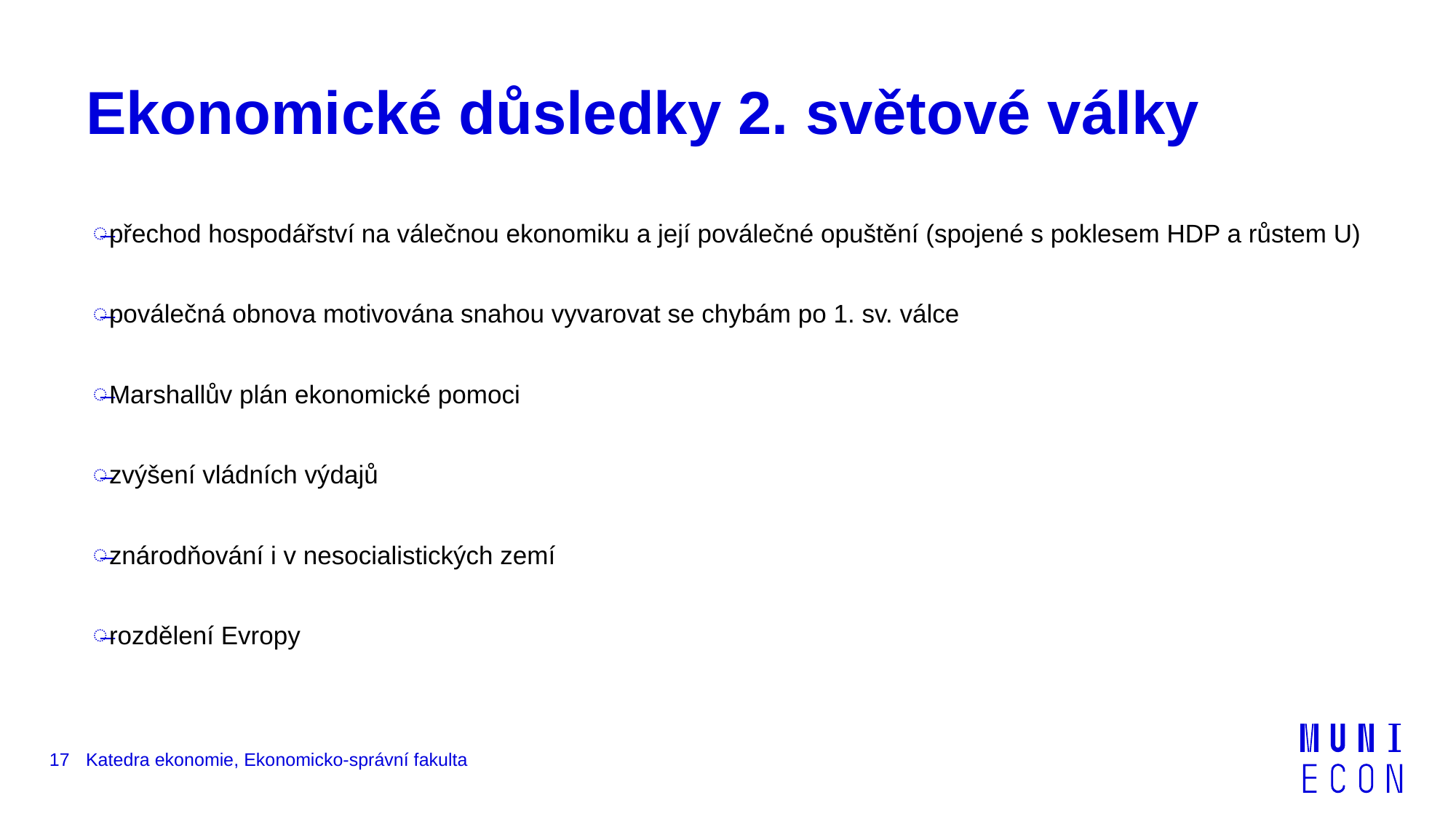

# Ekonomické důsledky 2. světové války
přechod hospodářství na válečnou ekonomiku a její poválečné opuštění (spojené s poklesem HDP a růstem U)

poválečná obnova motivována snahou vyvarovat se chybám po 1. sv. válce

Marshallův plán ekonomické pomoci

zvýšení vládních výdajů

znárodňování i v nesocialistických zemí

rozdělení Evropy
17
Katedra ekonomie, Ekonomicko-správní fakulta